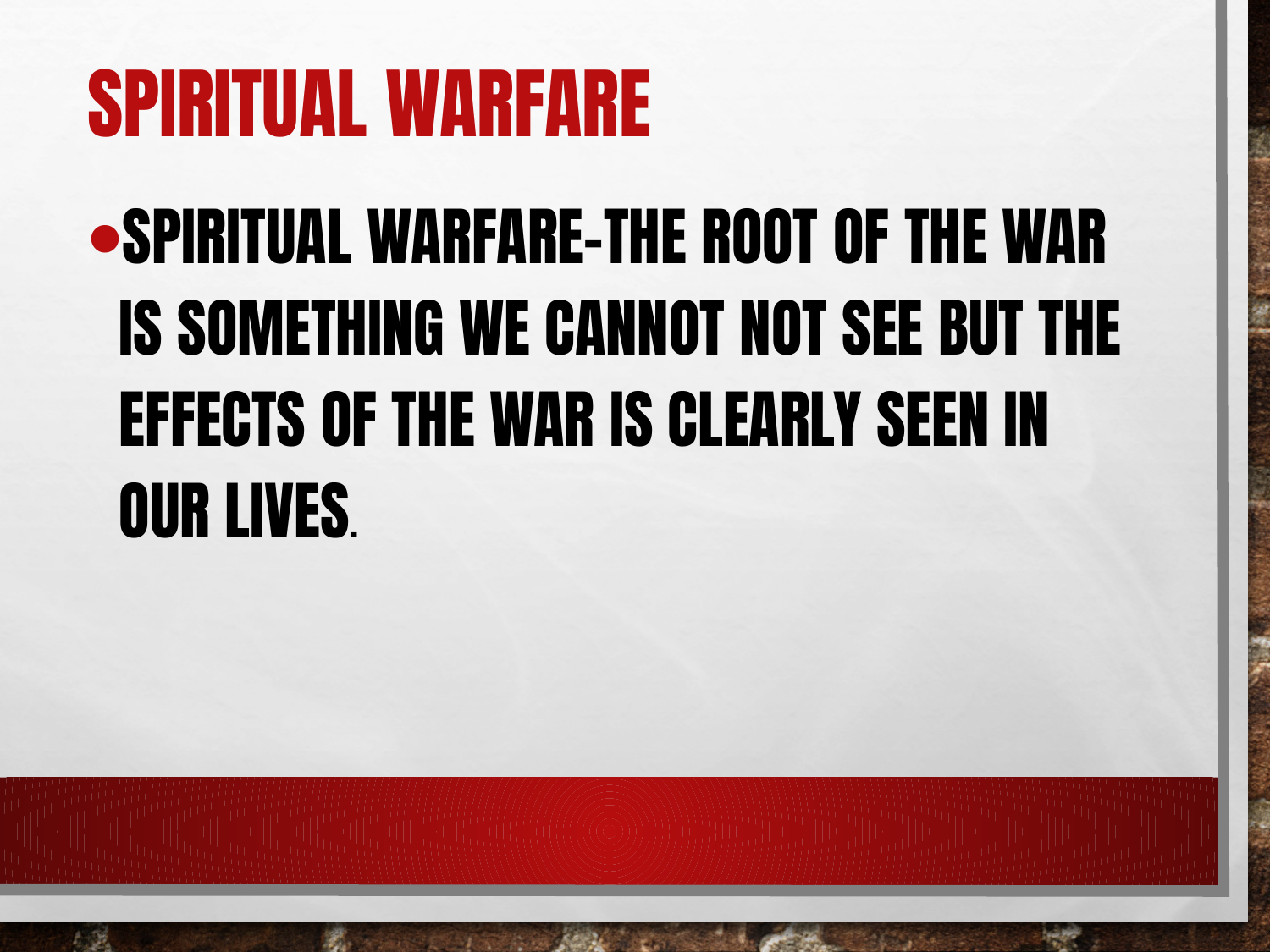

# Spiritual Warfare
Spiritual Warfare-The root of the war is something we cannot not see but the effects of the war is clearly seen in our lives.